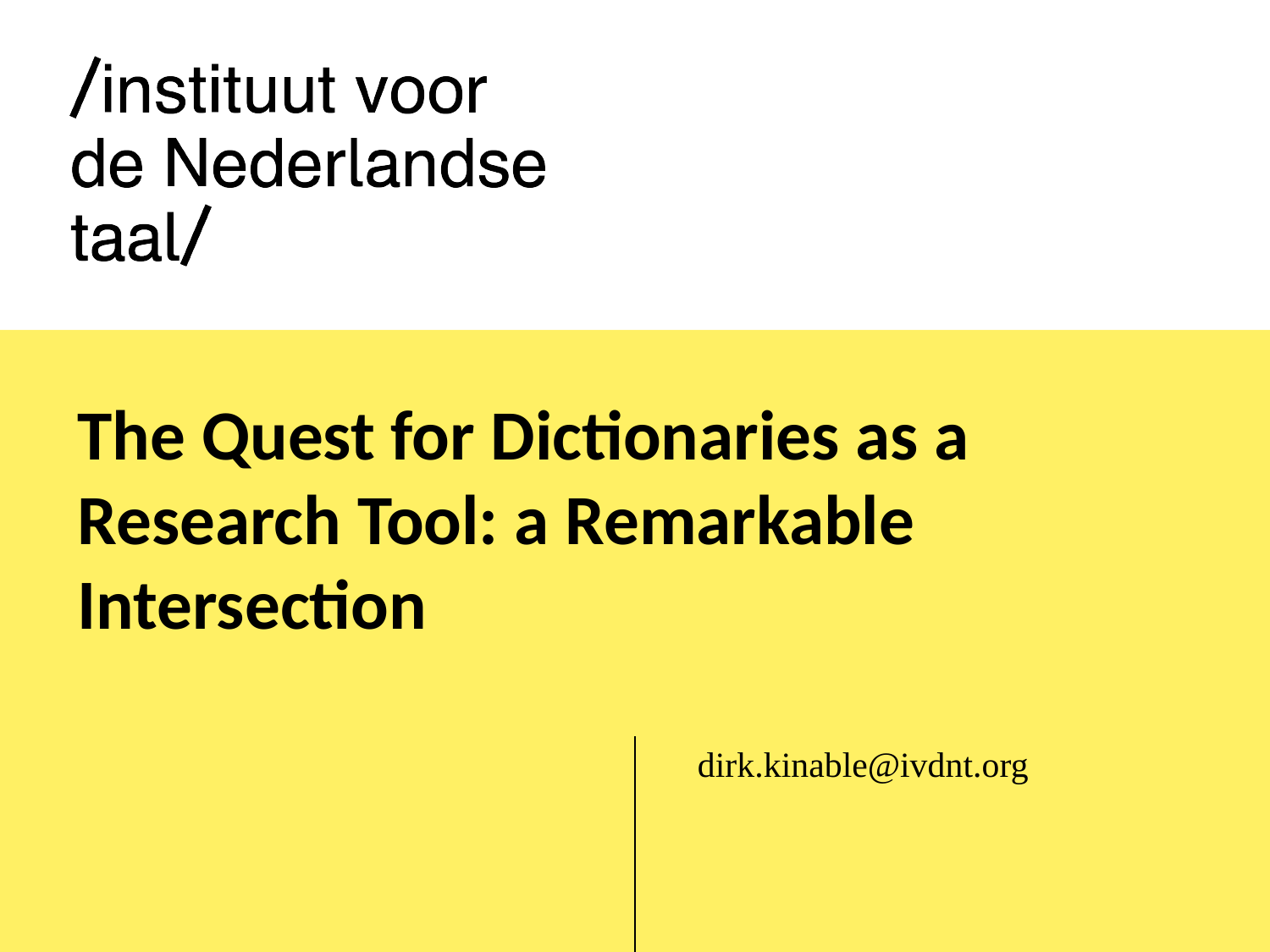

# The Quest for Dictionaries as a Research Tool: a Remarkable Intersection
dirk.kinable@ivdnt.org